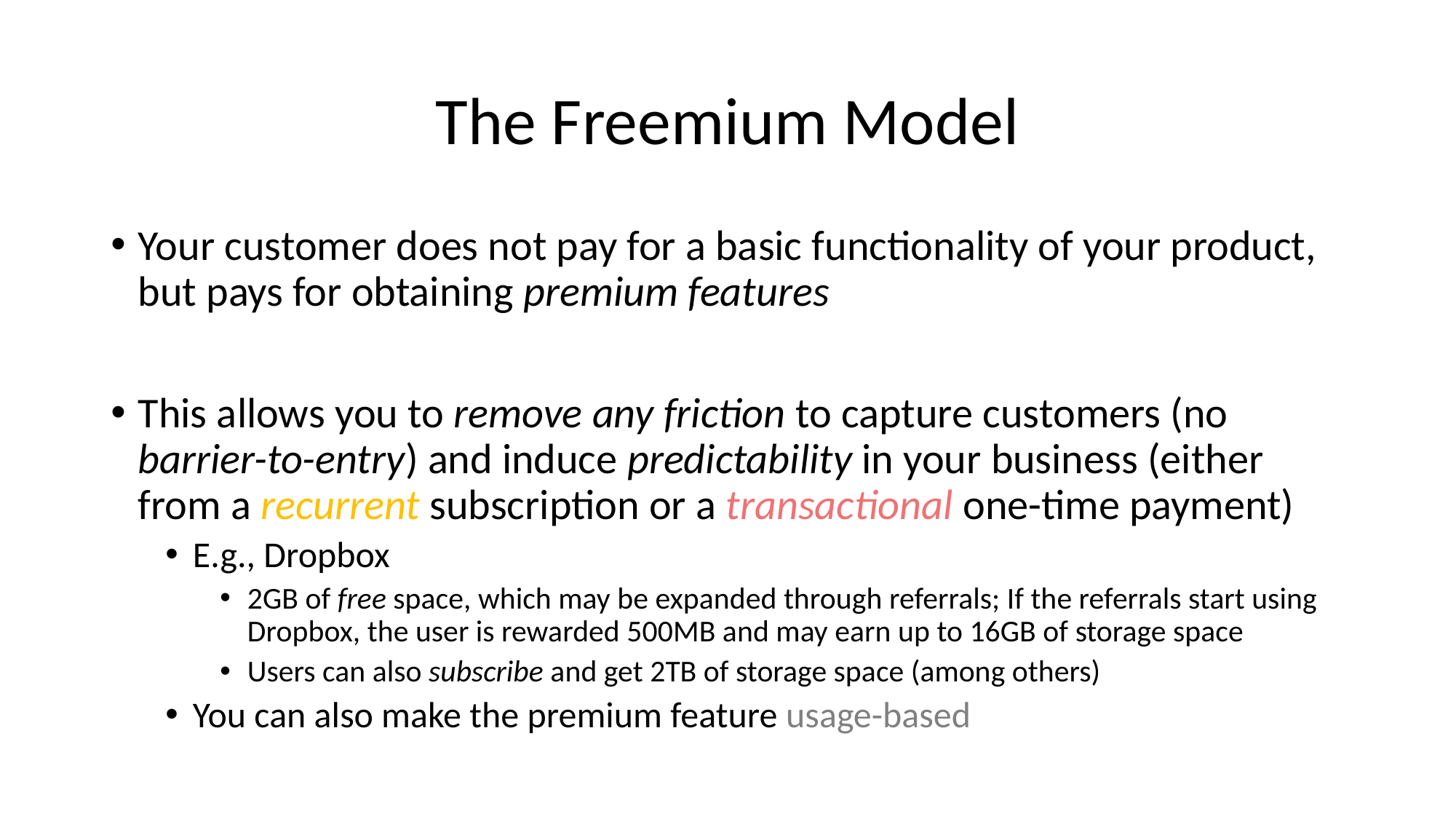

# The Freemium Model
Your customer does not pay for a basic functionality of your product, but pays for obtaining premium features

This allows you to remove any friction to capture customers (no barrier-to-entry) and induce predictability in your business (either from a recurrent subscription or a transactional one-time payment)
E.g., Dropbox
2GB of free space, which may be expanded through referrals; If the referrals start using Dropbox, the user is rewarded 500MB and may earn up to 16GB of storage space
Users can also subscribe and get 2TB of storage space (among others)
You can also make the premium feature usage-based